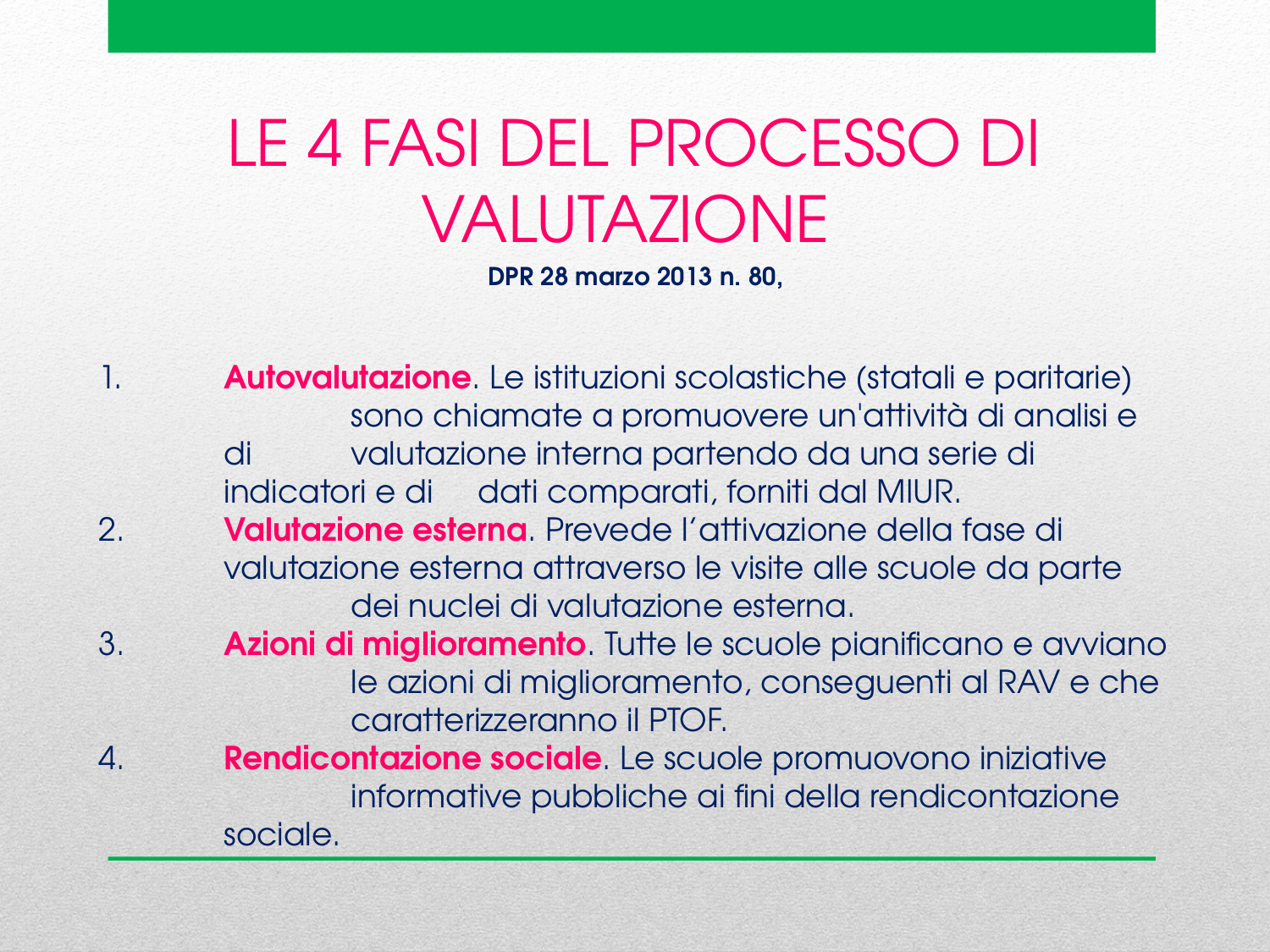

LE 4 FASI DEL PROCESSO DI VALUTAZIONE
DPR 28 marzo 2013 n. 80,

1.	Autovalutazione. Le istituzioni scolastiche (statali e paritarie) 	sono chiamate a promuovere un'attività di analisi e di 	valutazione interna partendo da una serie di indicatori e di 	dati comparati, forniti dal MIUR.
2.	Valutazione esterna. Prevede l’attivazione della fase di 	valutazione esterna attraverso le visite alle scuole da parte 	dei nuclei di valutazione esterna.
3.	Azioni di miglioramento. Tutte le scuole pianificano e avviano 	le azioni di miglioramento, conseguenti al RAV e che 	caratterizzeranno il PTOF.
4.	Rendicontazione sociale. Le scuole promuovono iniziative 	informative pubbliche ai fini della rendicontazione sociale.